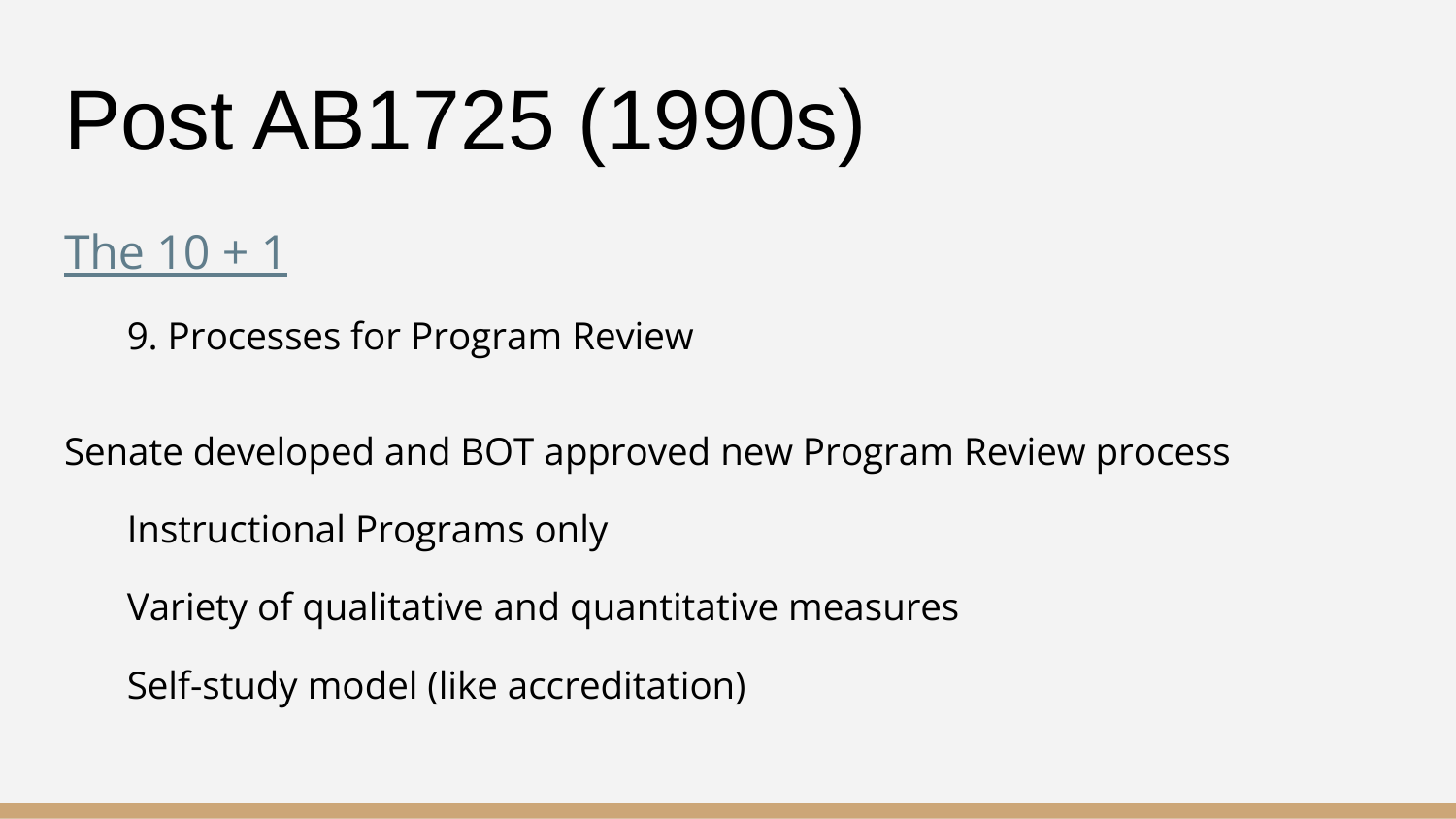

# Post AB1725 (1990s)
The 10 + 1
9. Processes for Program Review

Senate developed and BOT approved new Program Review process
Instructional Programs only
Variety of qualitative and quantitative measures
Self-study model (like accreditation)